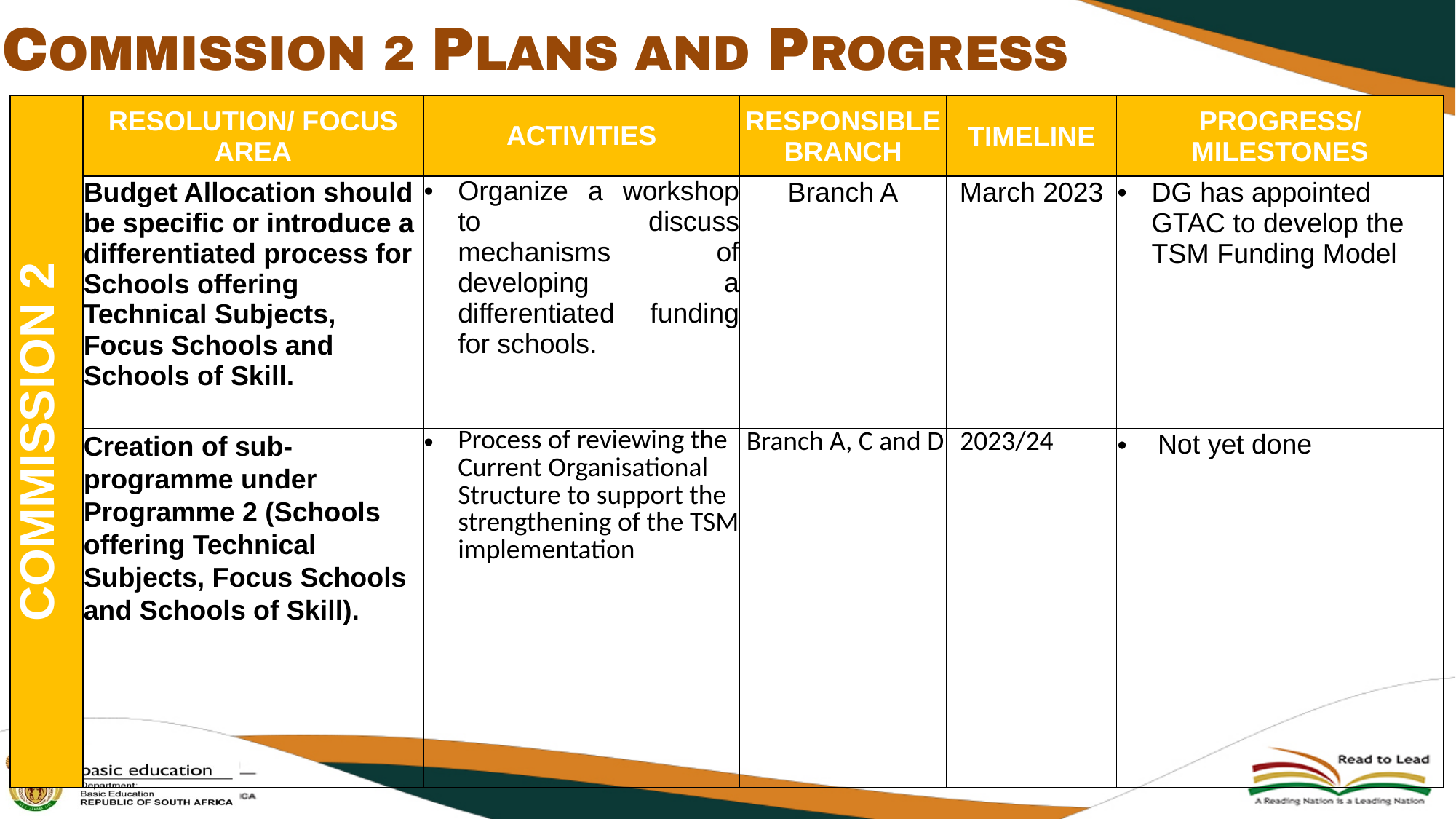

# COMMISSION 2 PLANS AND PROGRESS
| COMMISSION 2 | RESOLUTION/ FOCUS AREA | ACTIVITIES | RESPONSIBLE BRANCH | TIMELINE | PROGRESS/ MILESTONES |
| --- | --- | --- | --- | --- | --- |
|  | Budget Allocation should be specific or introduce a differentiated process for Schools offering Technical Subjects, Focus Schools and Schools of Skill. | Organize a workshop to discuss mechanisms of developing a differentiated funding for schools. | Branch A | March 2023 | DG has appointed GTAC to develop the TSM Funding Model |
|  | Creation of sub-programme under Programme 2 (Schools offering Technical Subjects, Focus Schools and Schools of Skill). | Process of reviewing the Current Organisational Structure to support the strengthening of the TSM implementation | Branch A, C and D | 2023/24 | Not yet done |